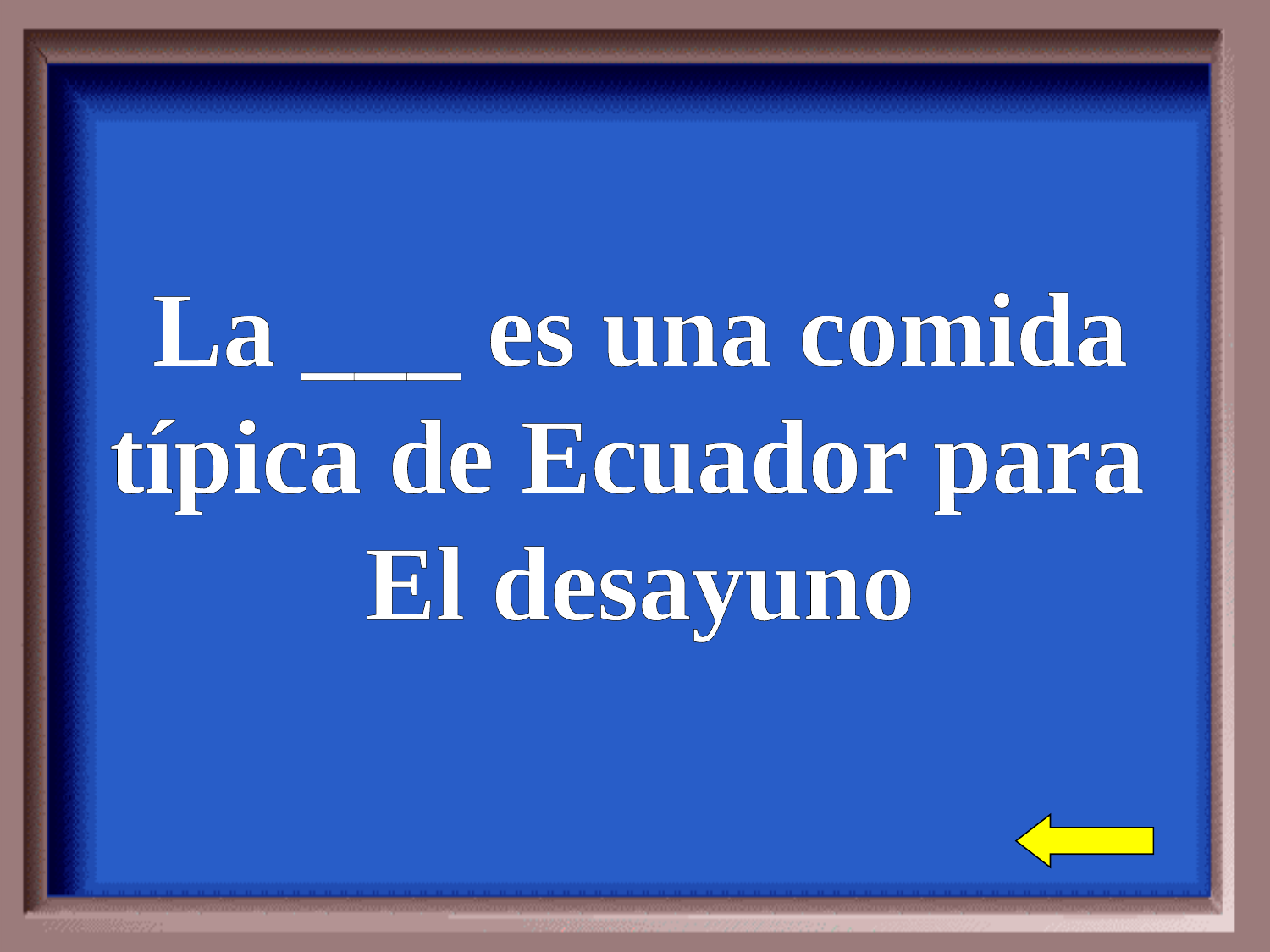

La ___ es una comida típica de Ecuador para
El desayuno